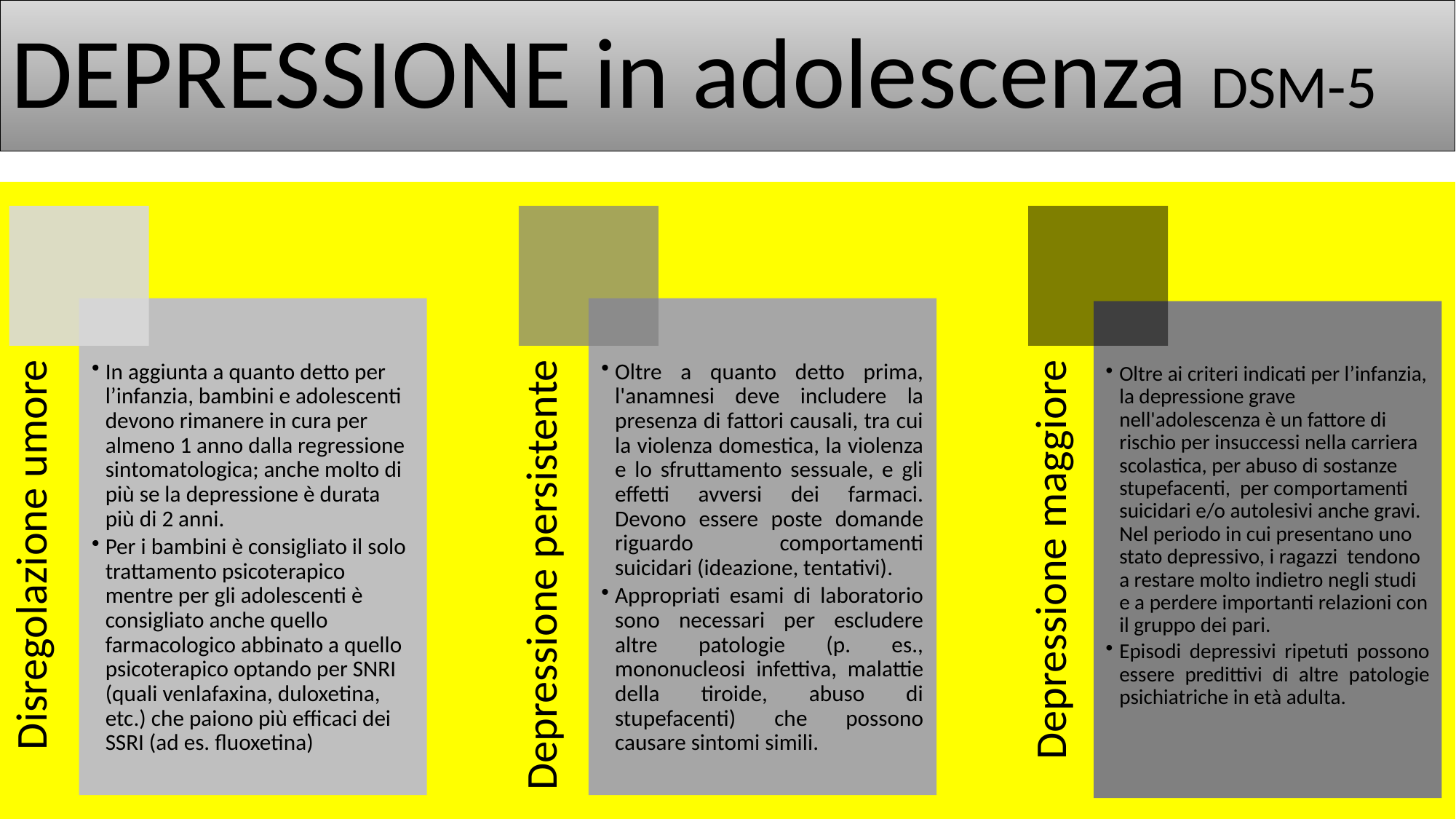

# DEPRESSIONE in adolescenza DSM-5
Disregolazione umore
In aggiunta a quanto detto per l’infanzia, bambini e adolescenti devono rimanere in cura per almeno 1 anno dalla regressione sintomatologica; anche molto di più se la depressione è durata più di 2 anni.
Per i bambini è consigliato il solo trattamento psicoterapico mentre per gli adolescenti è consigliato anche quello farmacologico abbinato a quello psicoterapico optando per SNRI (quali venlafaxina, duloxetina, etc.) che paiono più efficaci dei SSRI (ad es. fluoxetina)
Depressione persistente
Oltre a quanto detto prima, l'anamnesi deve includere la presenza di fattori causali, tra cui la violenza domestica, la violenza e lo sfruttamento sessuale, e gli effetti avversi dei farmaci. Devono essere poste domande riguardo comportamenti suicidari (ideazione, tentativi).
Appropriati esami di laboratorio sono necessari per escludere altre patologie (p. es., mononucleosi infettiva, malattie della tiroide, abuso di stupefacenti) che possono causare sintomi simili.

Depressione maggiore
Oltre ai criteri indicati per l’infanzia, la depressione grave nell'adolescenza è un fattore di rischio per insuccessi nella carriera scolastica, per abuso di sostanze stupefacenti,  per comportamenti suicidari e/o autolesivi anche gravi. Nel periodo in cui presentano uno stato depressivo, i ragazzi  tendono a restare molto indietro negli studi e a perdere importanti relazioni con il gruppo dei pari.
Episodi depressivi ripetuti possono essere predittivi di altre patologie psichiatriche in età adulta.